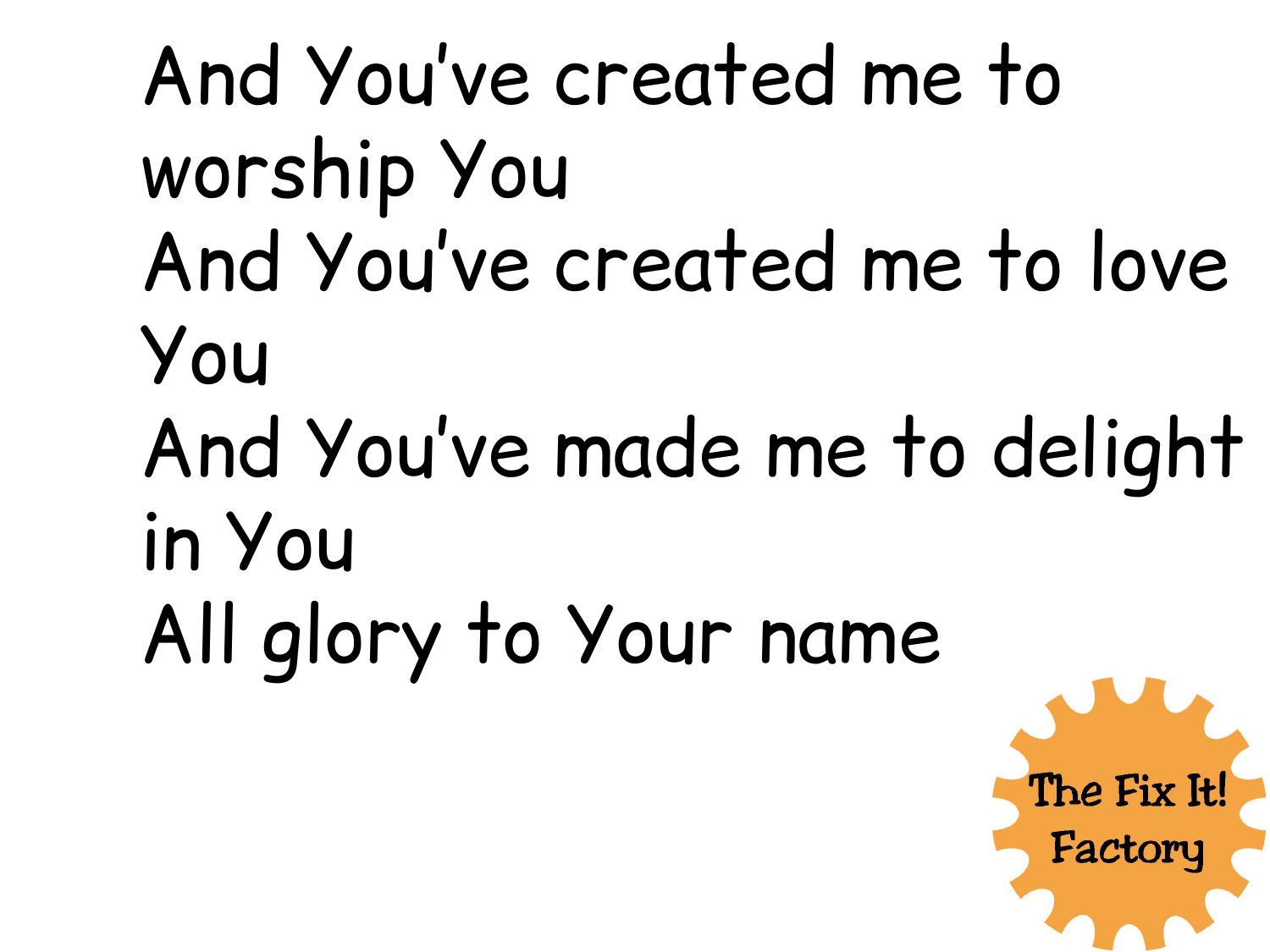

And You’ve created me to worship You
And You’ve created me to love You
And You’ve made me to delight in You
All glory to Your name